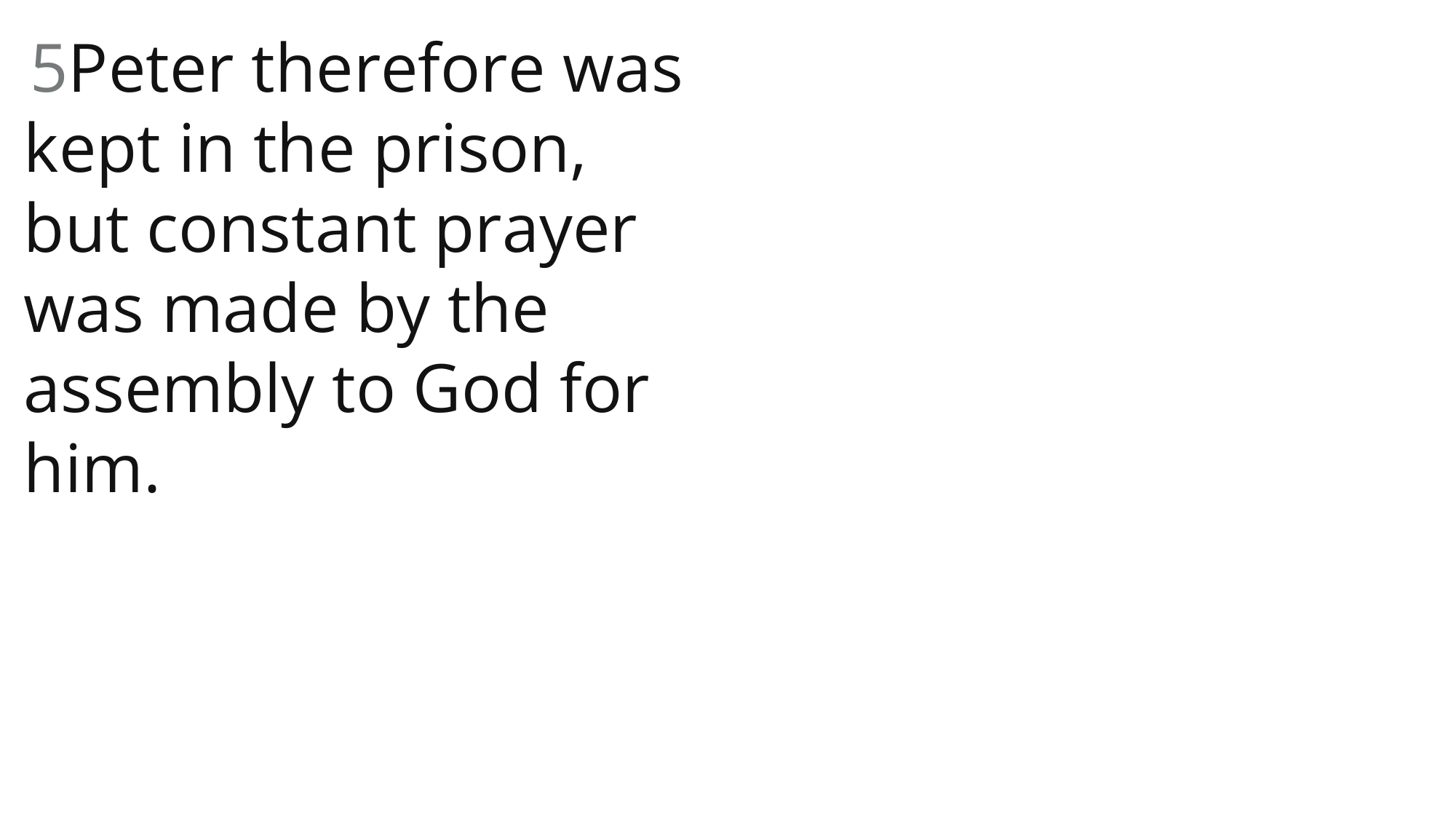

5Peter therefore was kept in the prison, but constant prayer was made by the assembly to God for him.